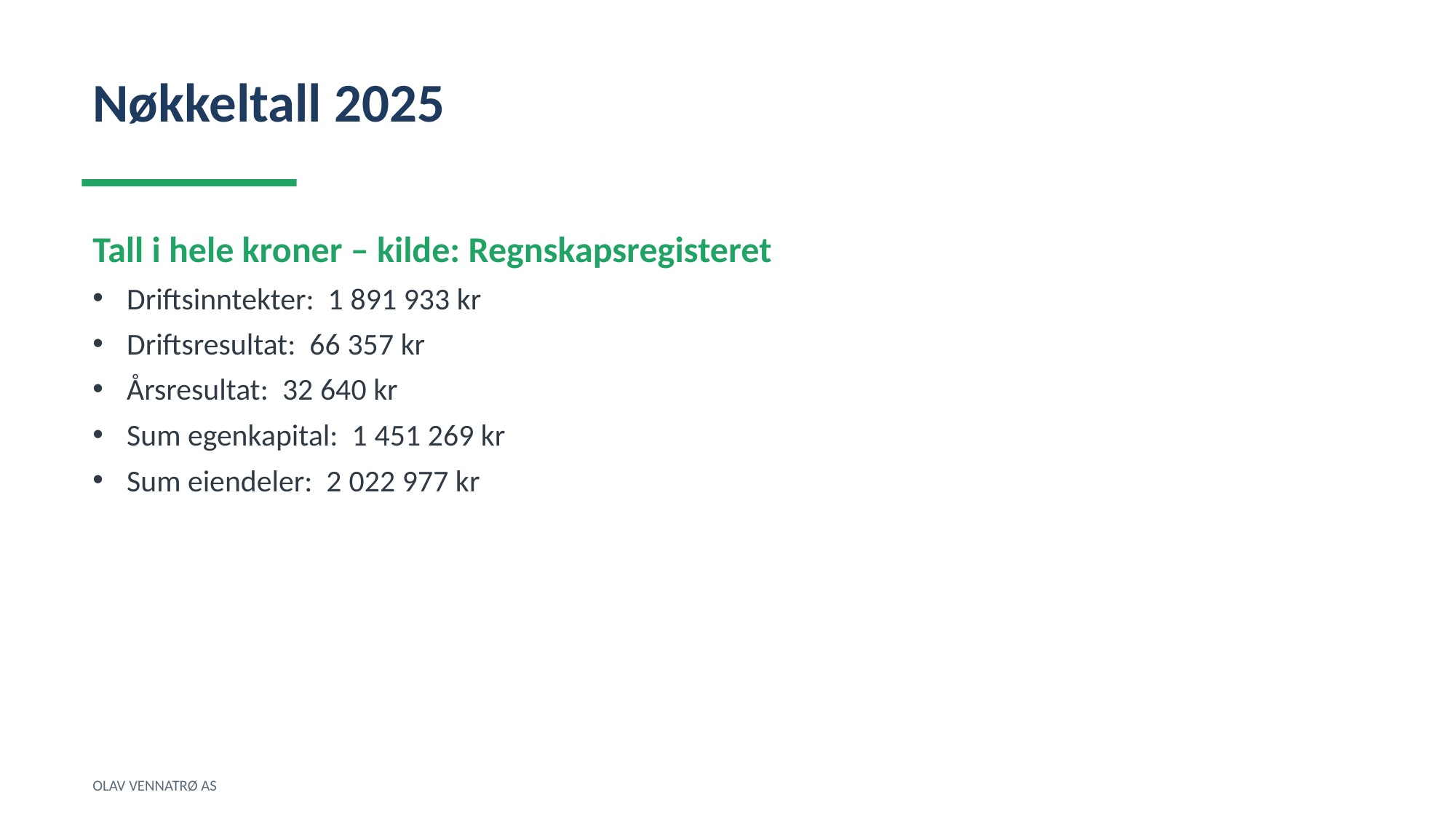

Nøkkeltall 2025

Tall i hele kroner – kilde: Regnskapsregisteret
Driftsinntekter:  1 891 933 kr
Driftsresultat:  66 357 kr
Årsresultat:  32 640 kr
Sum egenkapital:  1 451 269 kr
Sum eiendeler:  2 022 977 kr
OLAV VENNATRØ AS